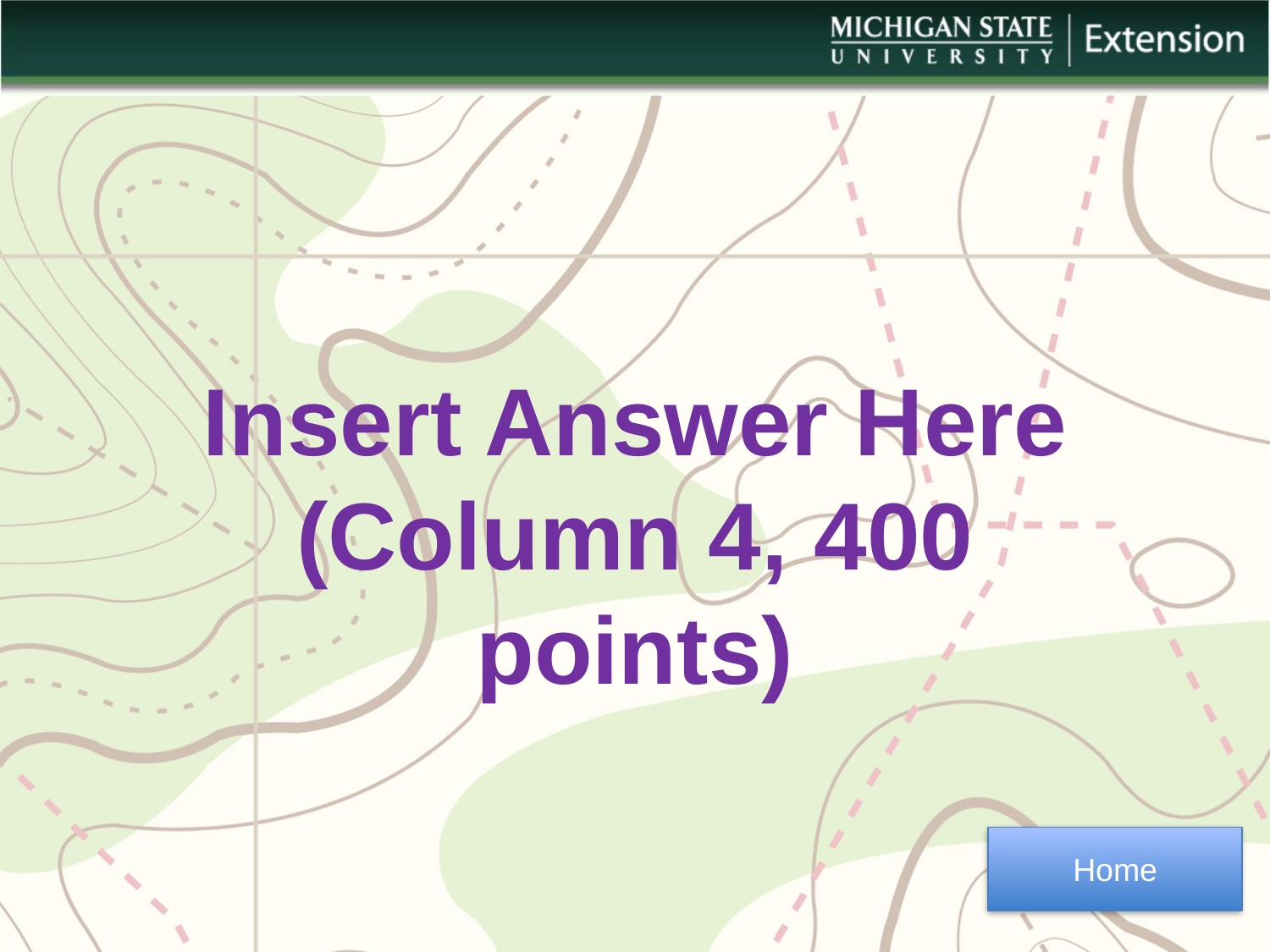

Insert Answer Here
(Column 4, 400 points)
Home